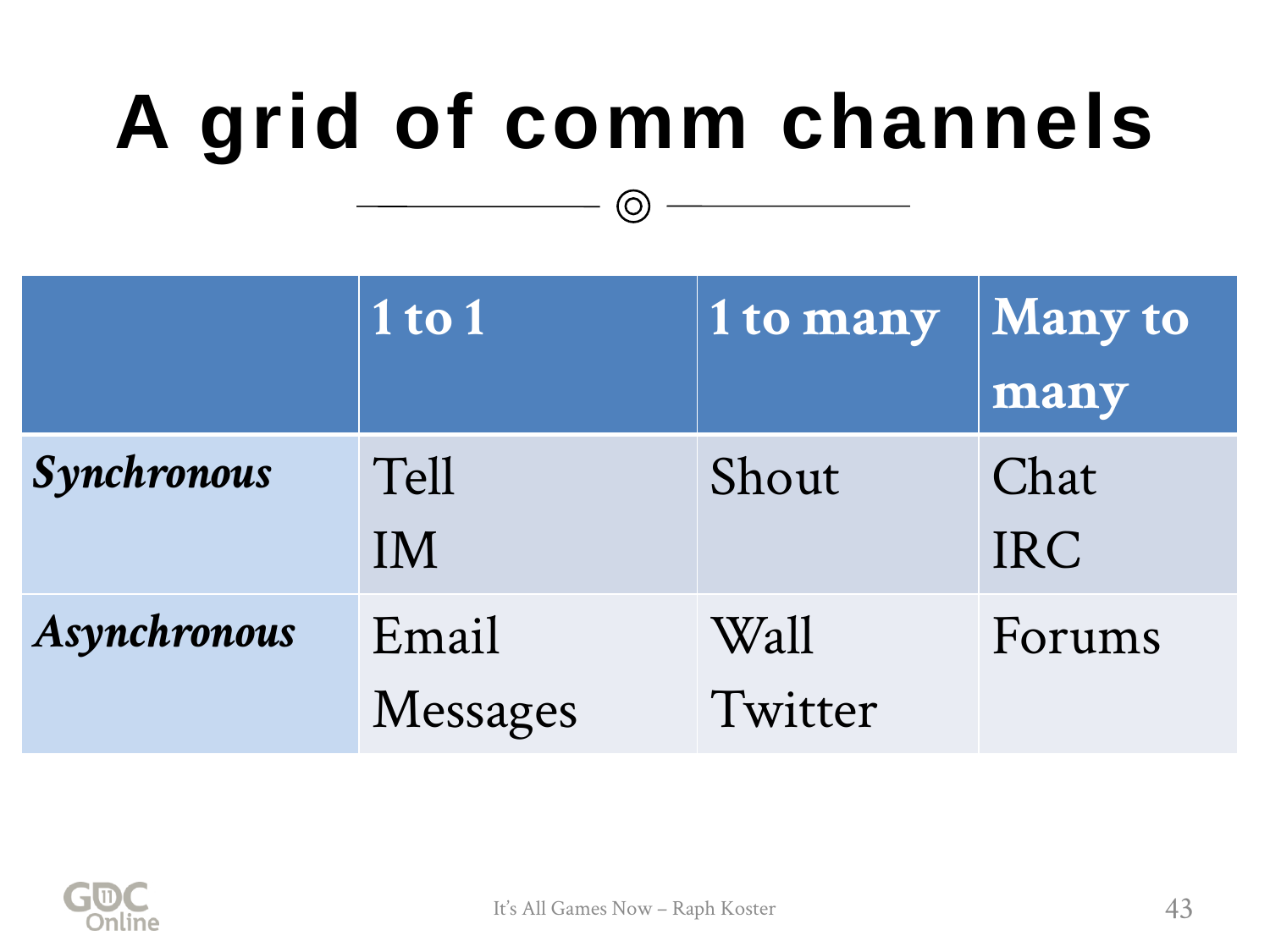

# A grid of comm channels
|  | 1 to 1 | 1 to many | Many to many |
| --- | --- | --- | --- |
| Synchronous | Tell IM | Shout | Chat IRC |
| Asynchronous | Email Messages | Wall Twitter | Forums |
It’s All Games Now – Raph Koster
43